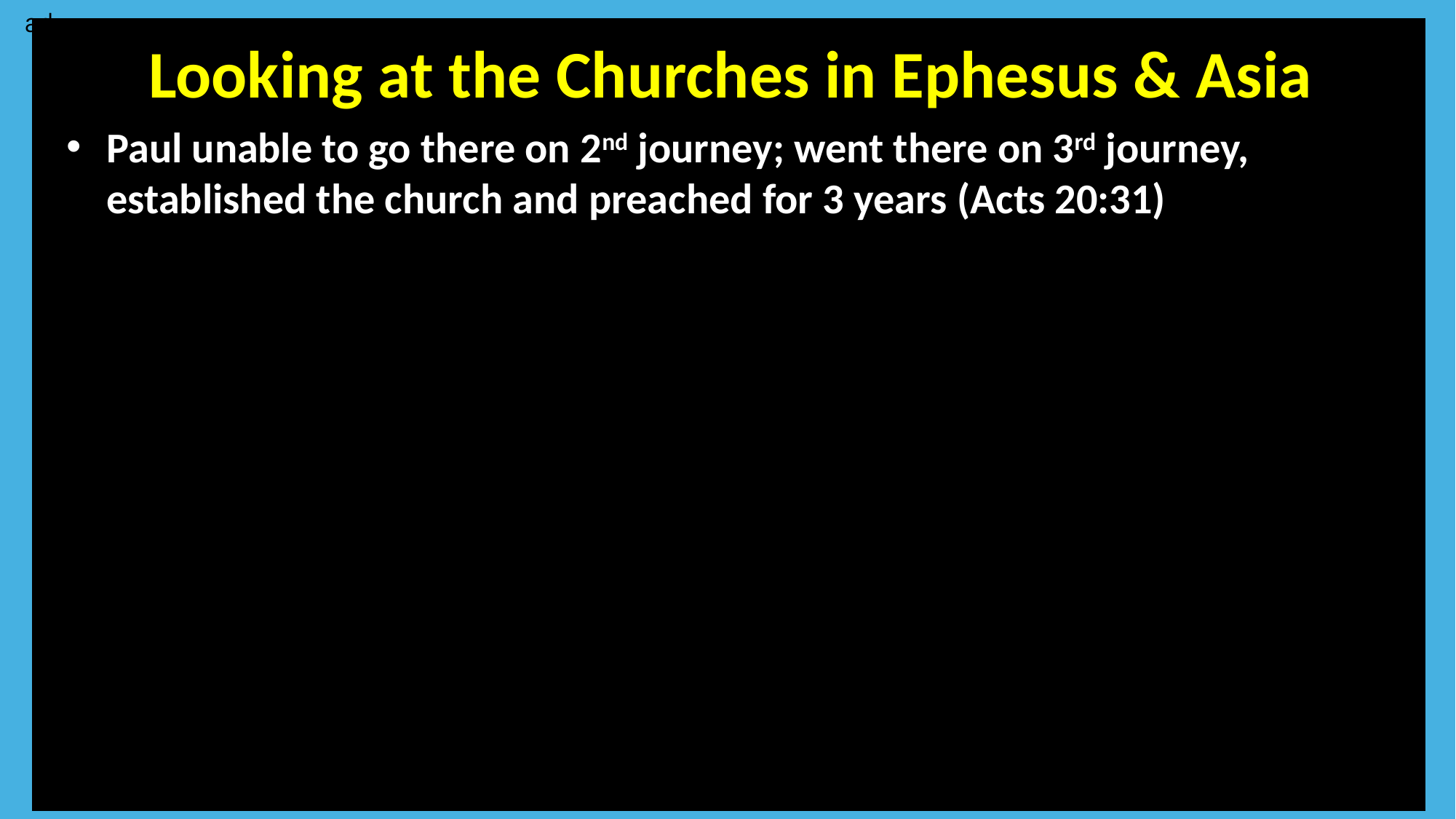

ad

Looking at the Churches in Ephesus & Asia
Paul unable to go there on 2nd journey; went there on 3rd journey, established the church and preached for 3 years (Acts 20:31)
Your text here